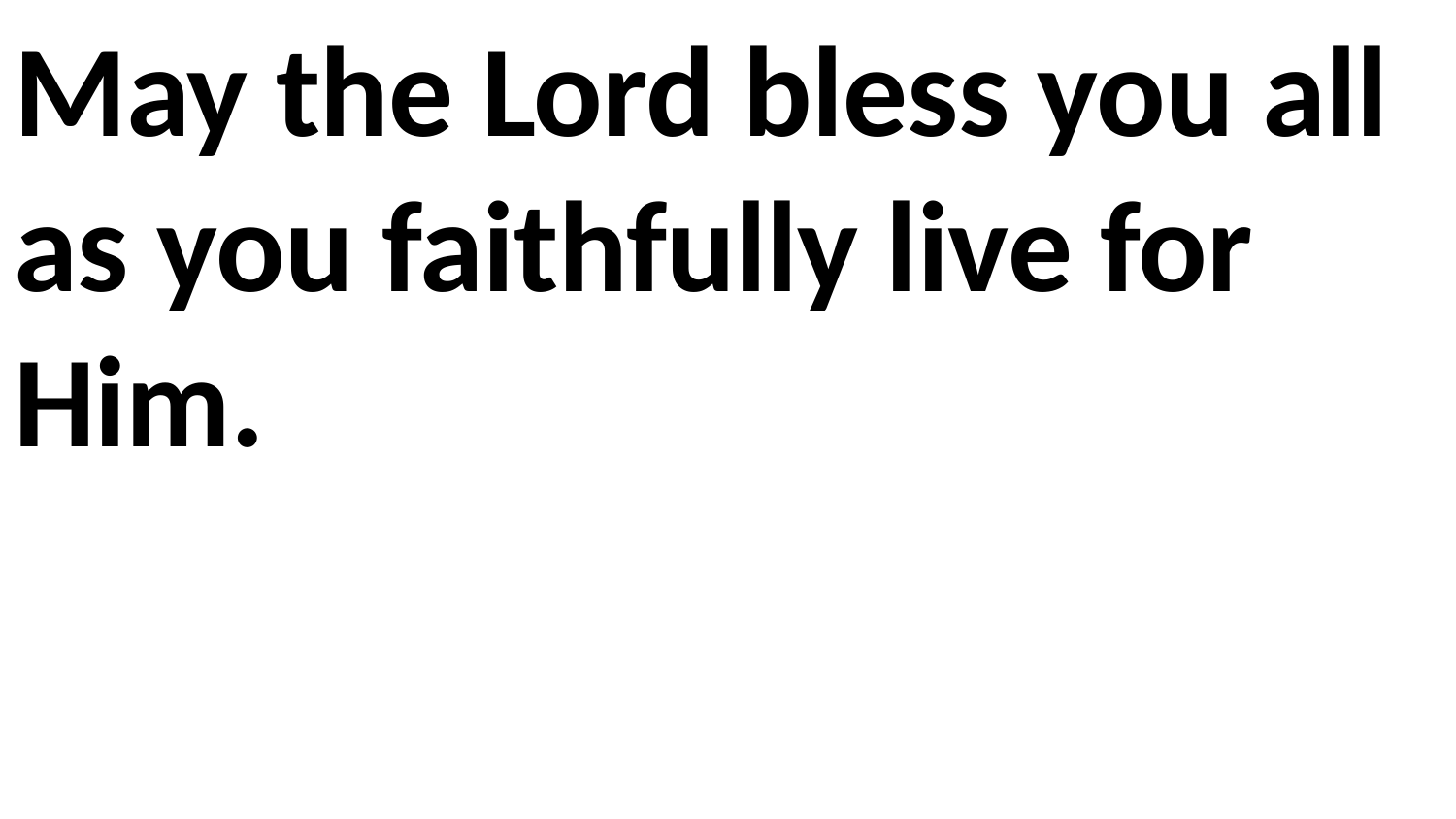

May the Lord bless you all as you faithfully live for Him.